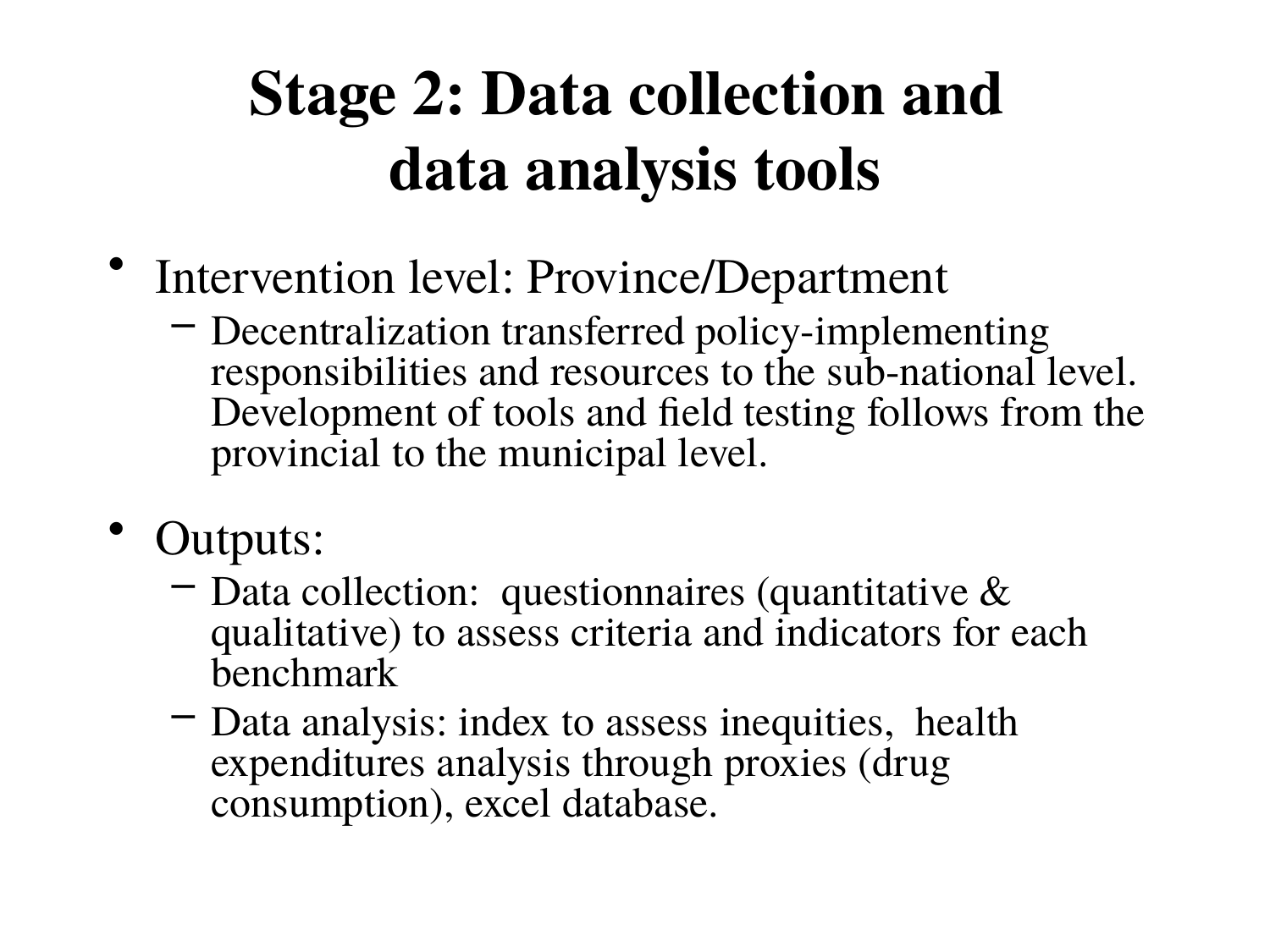

# Stage 2: Data collection and data analysis tools
Intervention level: Province/Department
Decentralization transferred policy-implementing responsibilities and resources to the sub-national level.  Development of tools and field testing follows from the provincial to the municipal level.

Outputs:
Data collection:  questionnaires (quantitative & qualitative) to assess criteria and indicators for each benchmark
Data analysis: index to assess inequities,  health expenditures analysis through proxies (drug consumption), excel database.